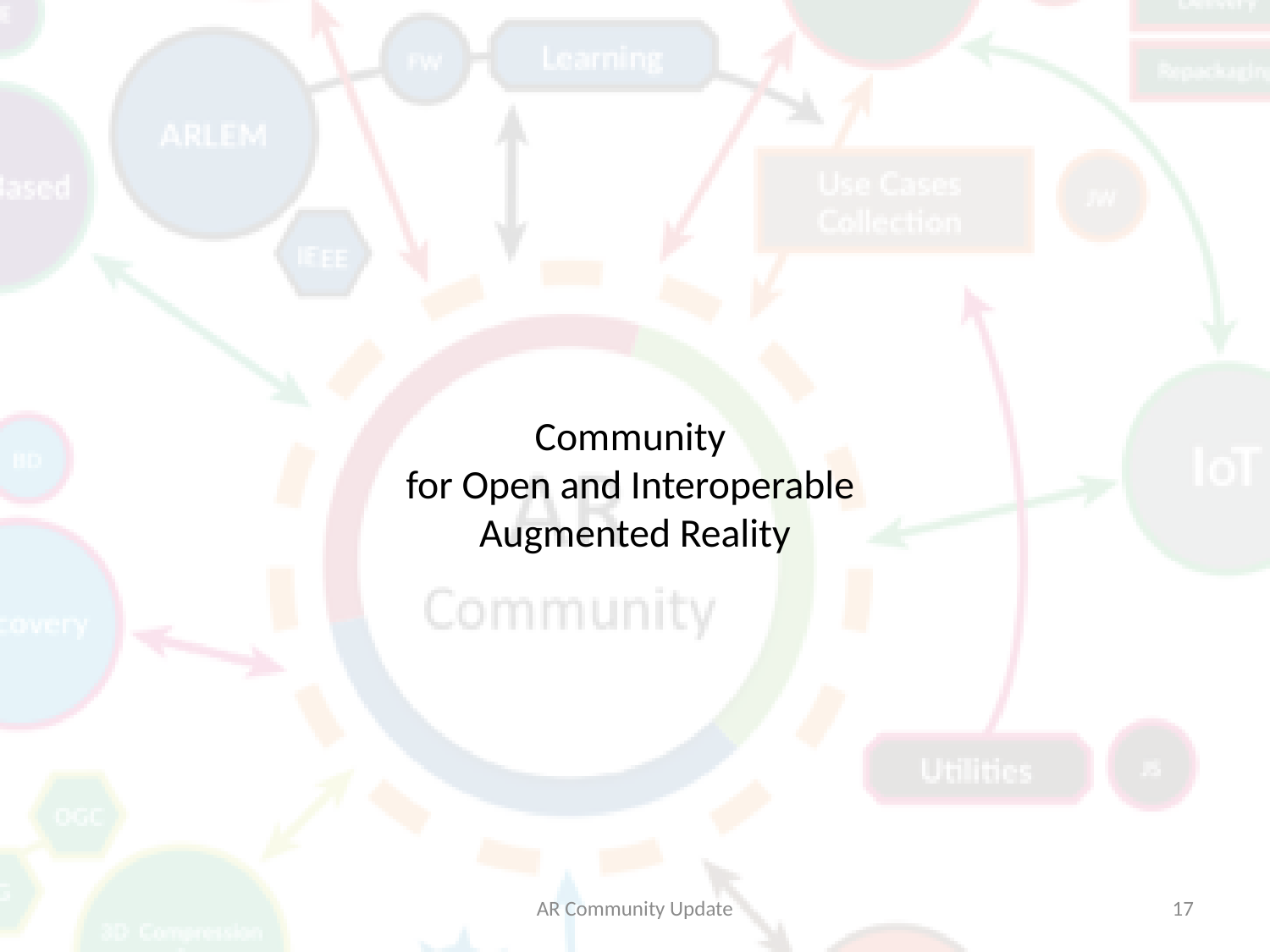

# Community for Open and Interoperable Augmented Reality
AR Community Update
17